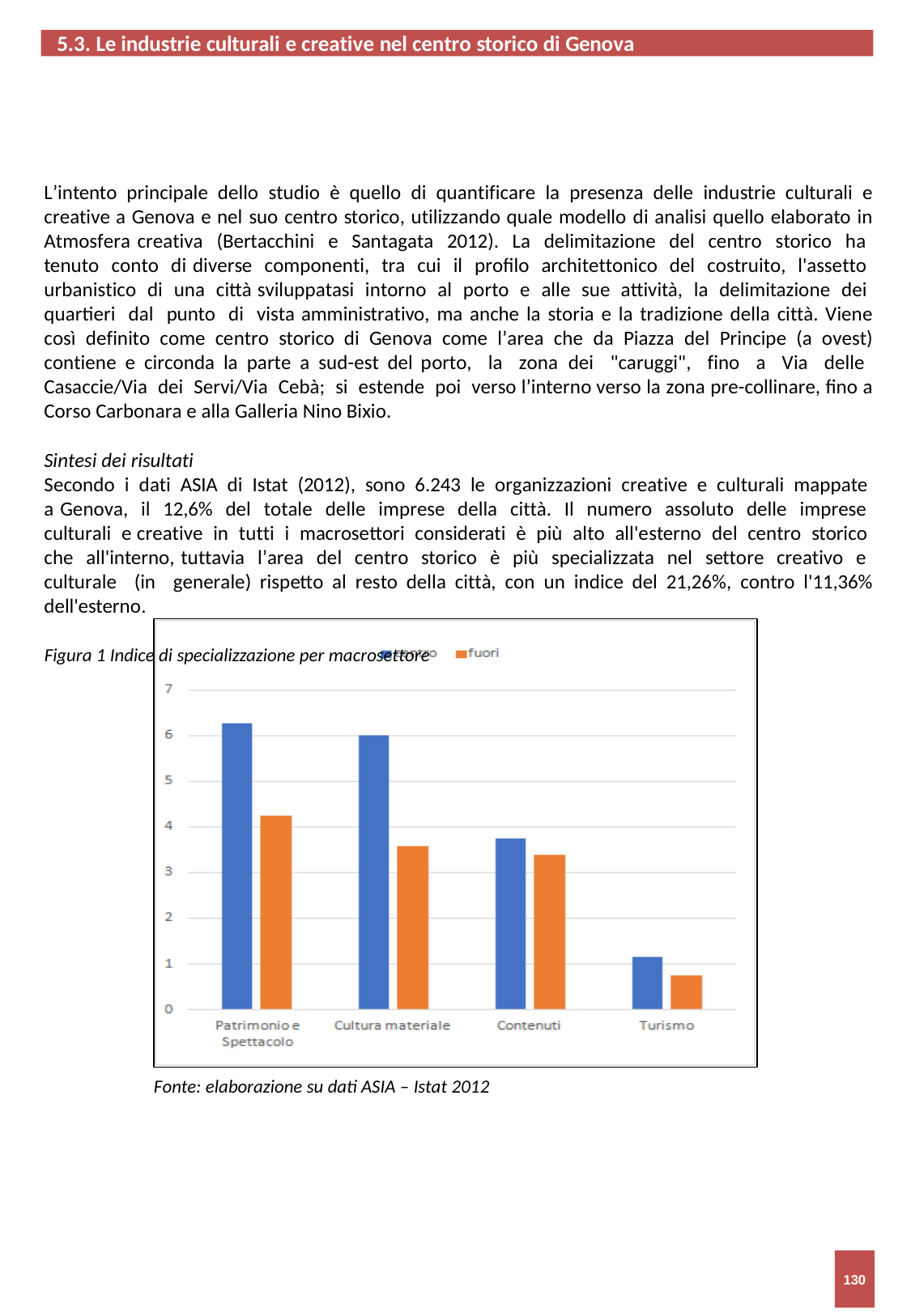

5.3. Le industrie culturali e creative nel centro storico di Genova
L’intento principale dello studio è quello di quantificare la presenza delle industrie culturali e creative a Genova e nel suo centro storico, utilizzando quale modello di analisi quello elaborato in Atmosfera creativa  (Bertacchini  e  Santagata  2012).  La  delimitazione  del  centro  storico  ha  tenuto  conto  di diverse  componenti,  tra  cui  il  profilo  architettonico  del  costruito,  l'assetto  urbanistico  di  una  città sviluppatasi  intorno  al  porto  e  alle  sue  attività,  la  delimitazione  dei  quartieri  dal  punto  di  vista amministrativo, ma anche la storia e la tradizione della città. Viene così definito come centro storico di Genova come l’area che da Piazza del Principe (a ovest) contiene e circonda la parte a sud-est del porto,  la  zona dei  "caruggi",  fino  a  Via  delle  Casaccie/Via  dei  Servi/Via  Cebà;  si  estende  poi  verso l’interno verso la zona pre-collinare, fino a Corso Carbonara e alla Galleria Nino Bixio.

Sintesi dei risultati
Secondo  i  dati  ASIA  di  Istat  (2012),  sono  6.243  le  organizzazioni  creative  e  culturali  mappate  a Genova,  il  12,6%  del  totale  delle  imprese  della  città.  Il  numero  assoluto  delle  imprese  culturali  e creative  in  tutti  i  macrosettori  considerati  è  più  alto  all'esterno  del  centro  storico  che  all'interno, tuttavia  l’area  del  centro  storico  è  più  specializzata  nel  settore  creativo  e  culturale  (in  generale) rispetto al resto della città, con un indice del 21,26%, contro l'11,36% dell'esterno.

Figura 1 Indice di specializzazione per macrosettore

Fonte: elaborazione su dati ASIA – Istat 2012
130